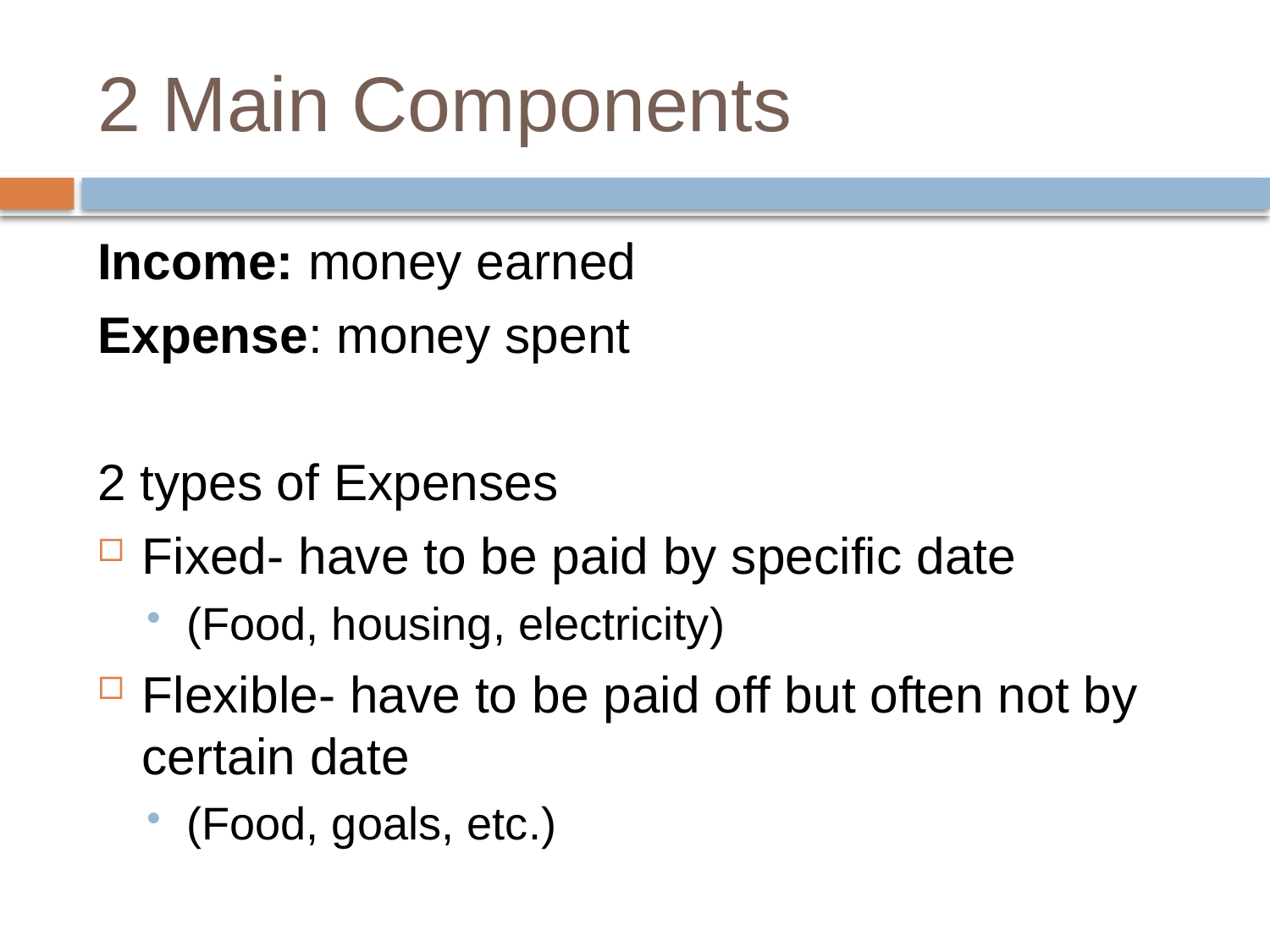

# 2 Main Components
Income: money earned
Expense: money spent

2 types of Expenses
Fixed- have to be paid by specific date
(Food, housing, electricity)
Flexible- have to be paid off but often not by certain date
(Food, goals, etc.)